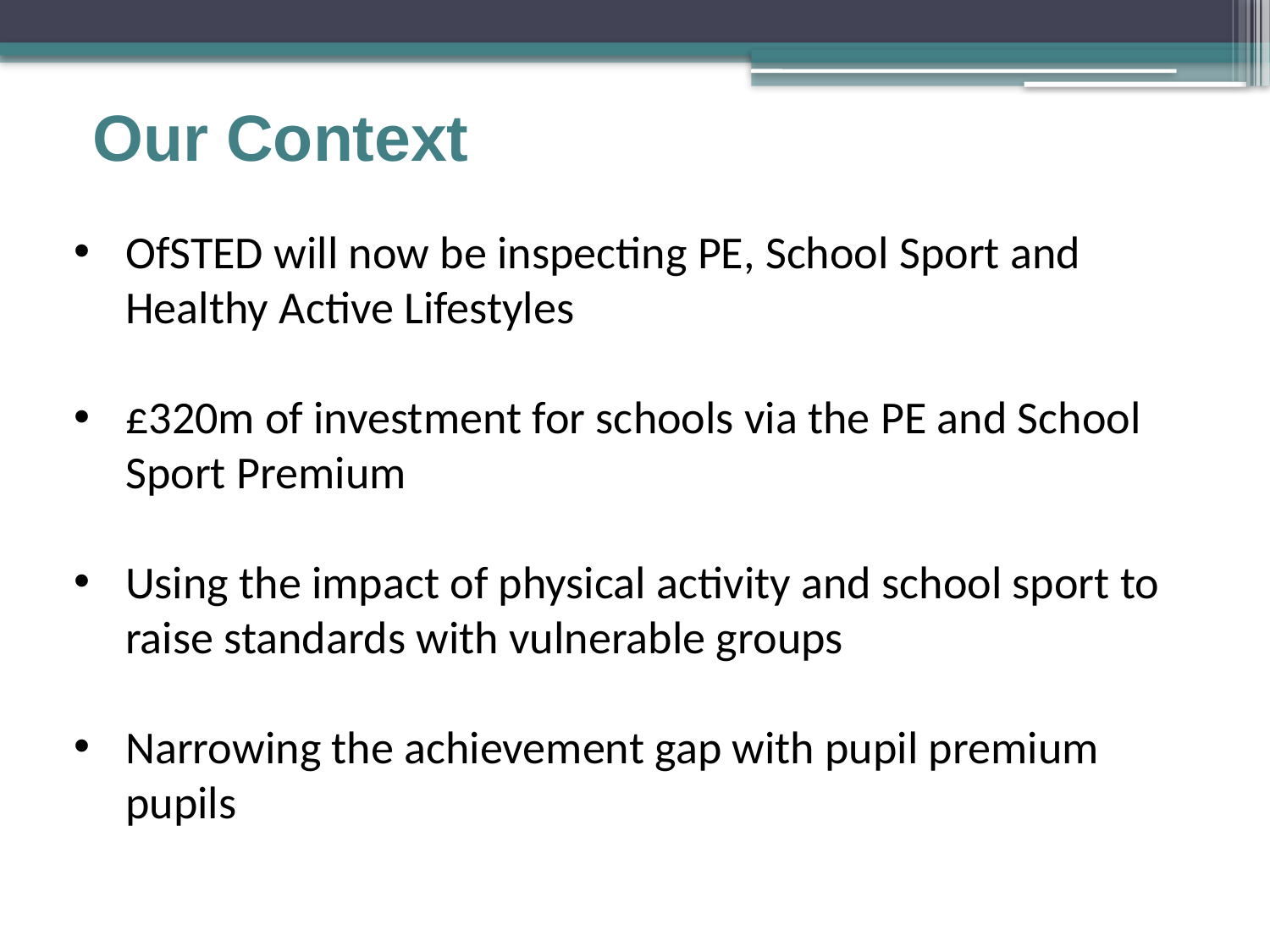

Our Context
OfSTED will now be inspecting PE, School Sport and Healthy Active Lifestyles

£320m of investment for schools via the PE and School Sport Premium

Using the impact of physical activity and school sport to raise standards with vulnerable groups

Narrowing the achievement gap with pupil premium pupils